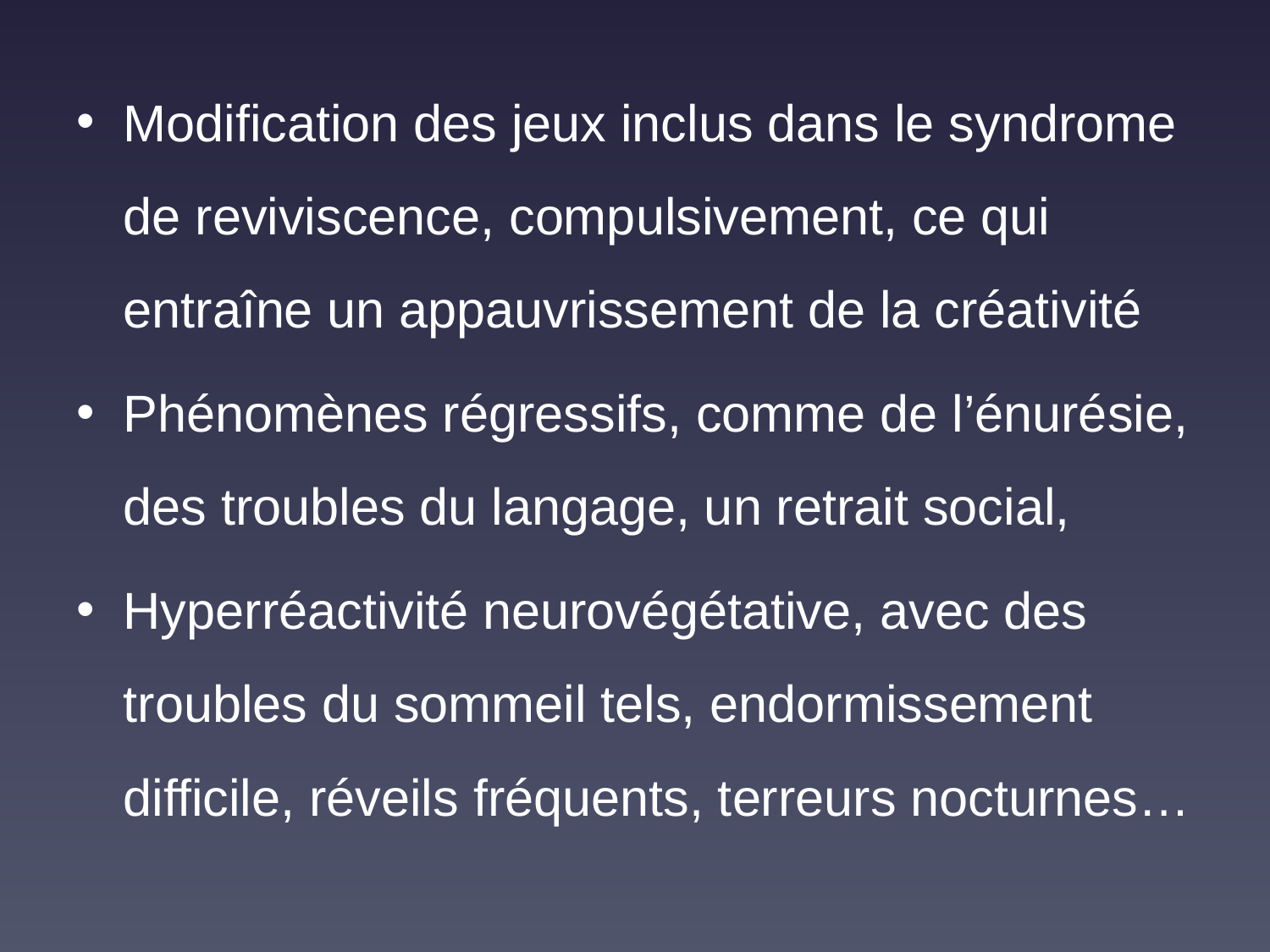

Modification des jeux inclus dans le syndrome de reviviscence, compulsivement, ce qui entraîne un appauvrissement de la créativité
Phénomènes régressifs, comme de l’énurésie, des troubles du langage, un retrait social,
Hyperréactivité neurovégétative, avec des troubles du sommeil tels, endormissement difficile, réveils fréquents, terreurs nocturnes…